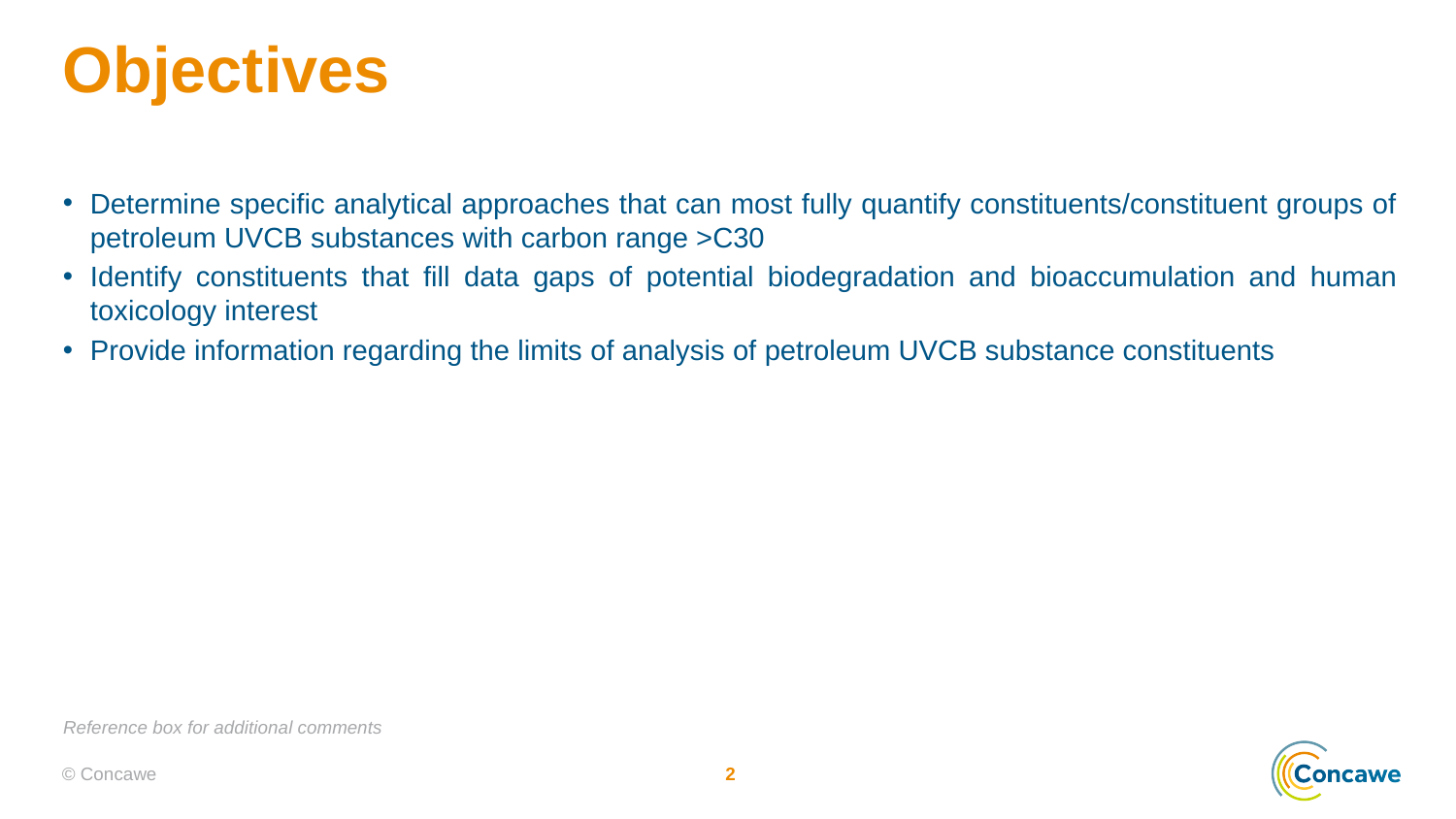

Objectives

Determine specific analytical approaches that can most fully quantify constituents/constituent groups of petroleum UVCB substances with carbon range >C30
Identify constituents that fill data gaps of potential biodegradation and bioaccumulation and human toxicology interest
Provide information regarding the limits of analysis of petroleum UVCB substance constituents

Reference box for additional comments